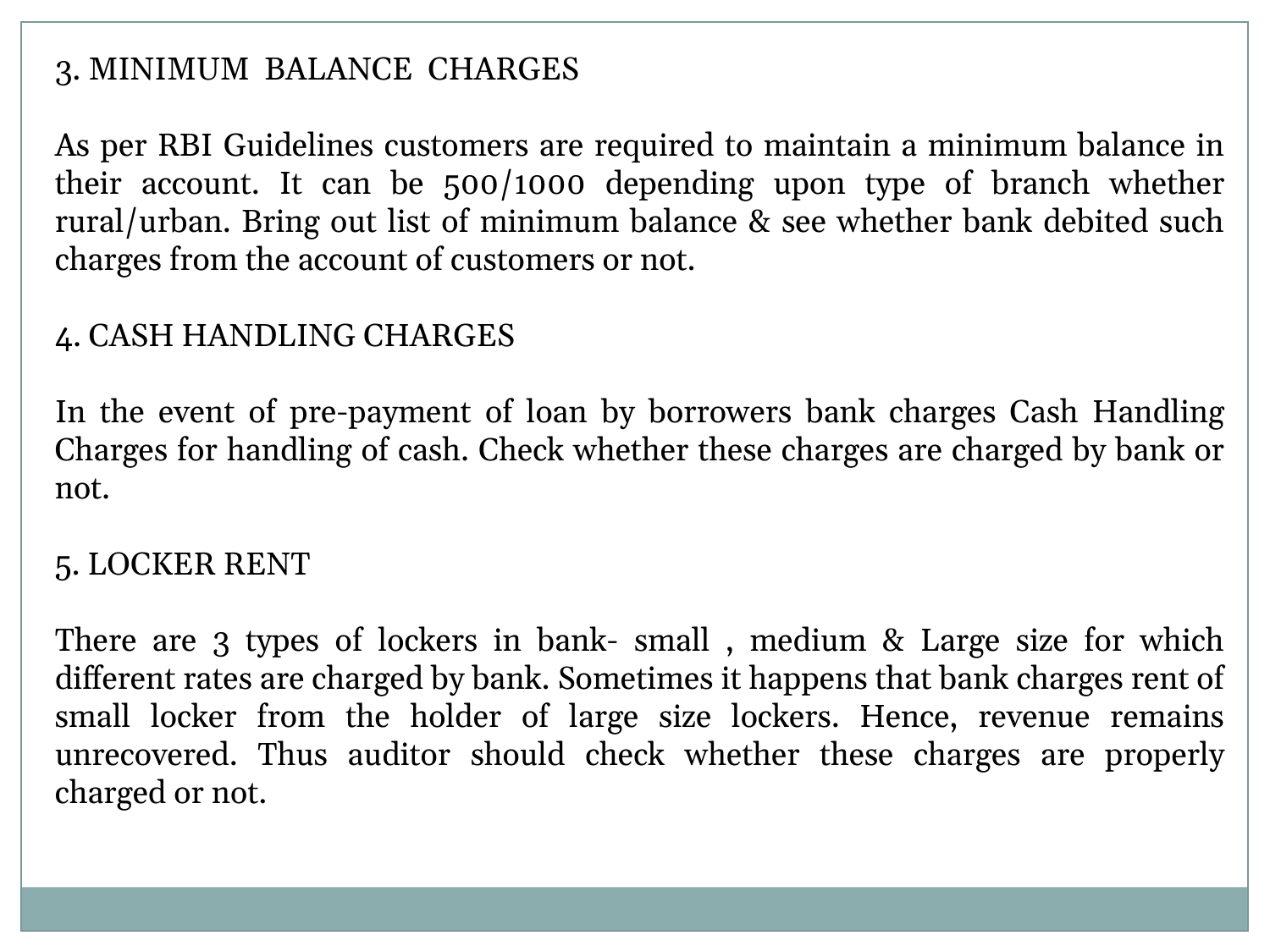

3. MINIMUM  BALANCE  CHARGES

As per RBI Guidelines customers are required to maintain a minimum balance in their account. It can be 500/1000 depending upon type of branch whether rural/urban. Bring out list of minimum balance & see whether bank debited such charges from the account of customers or not.

4. CASH HANDLING CHARGES

In the event of pre-payment of loan by borrowers bank charges Cash Handling Charges for handling of cash. Check whether these charges are charged by bank or not.

5. LOCKER RENT

There are 3 types of lockers in bank- small , medium & Large size for which different rates are charged by bank. Sometimes it happens that bank charges rent of small locker from the holder of large size lockers. Hence, revenue remains unrecovered. Thus auditor should check whether these charges are properly charged or not.